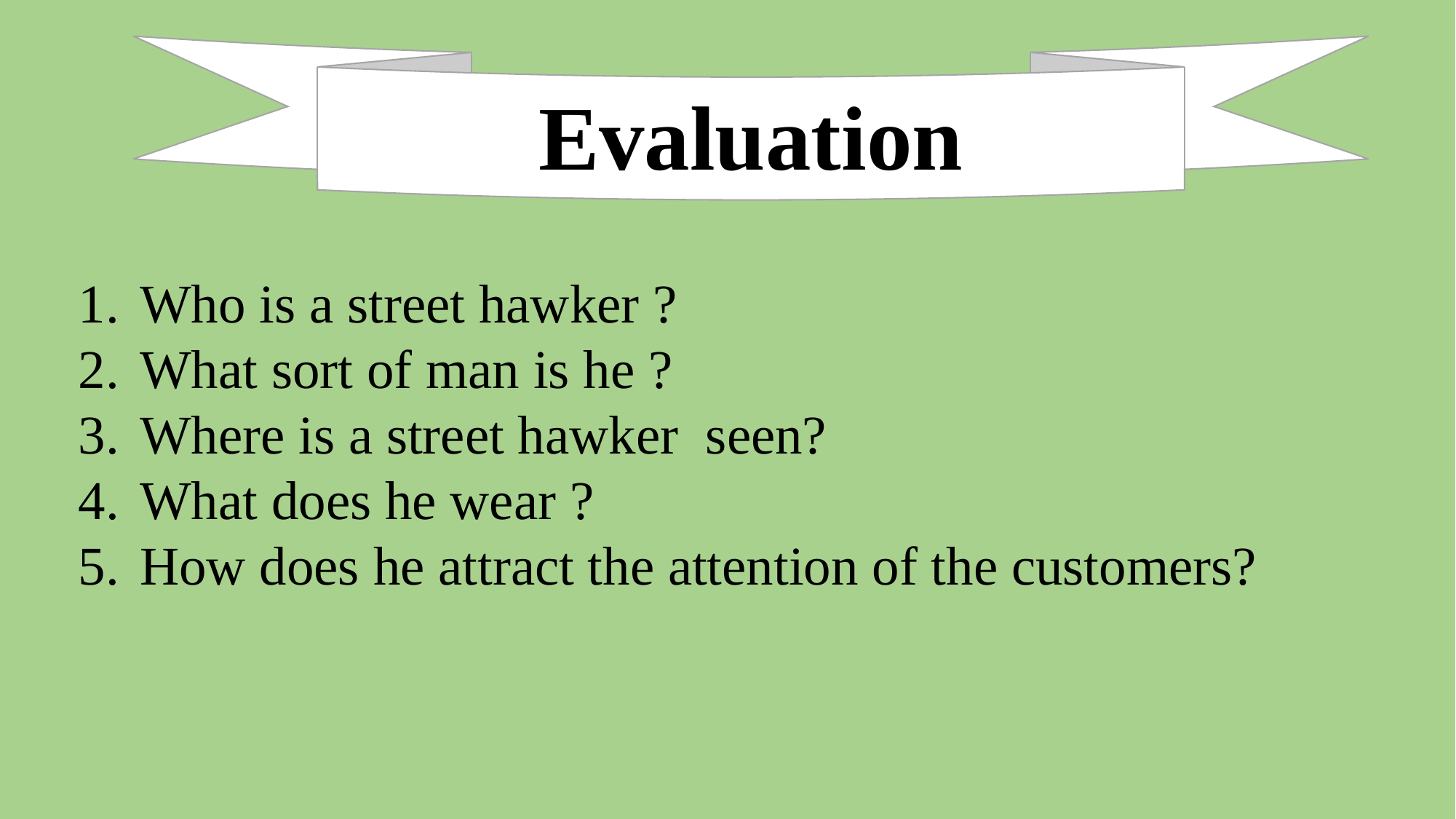

Evaluation
Who is a street hawker ?
What sort of man is he ?
Where is a street hawker  seen?
What does he wear ?
How does he attract the attention of the customers?